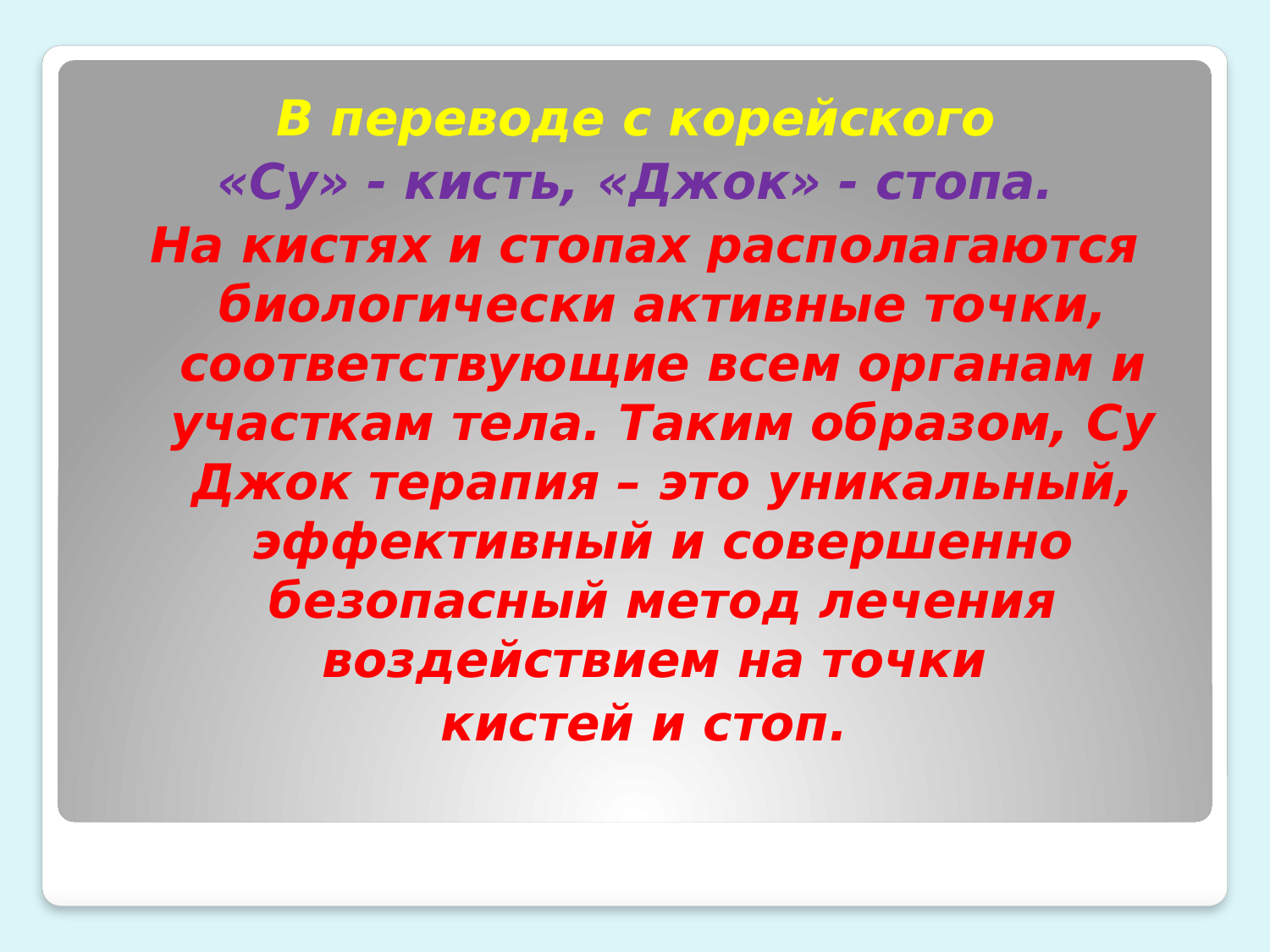

В переводе с корейского
«Су» - кисть, «Джок» - стопа.
На кистях и стопах располагаются биологически активные точки, соответствующие всем органам и участкам тела. Таким образом, Су Джок терапия – это уникальный, эффективный и совершенно безопасный метод лечения воздействием на точки
кистей и стоп.
#